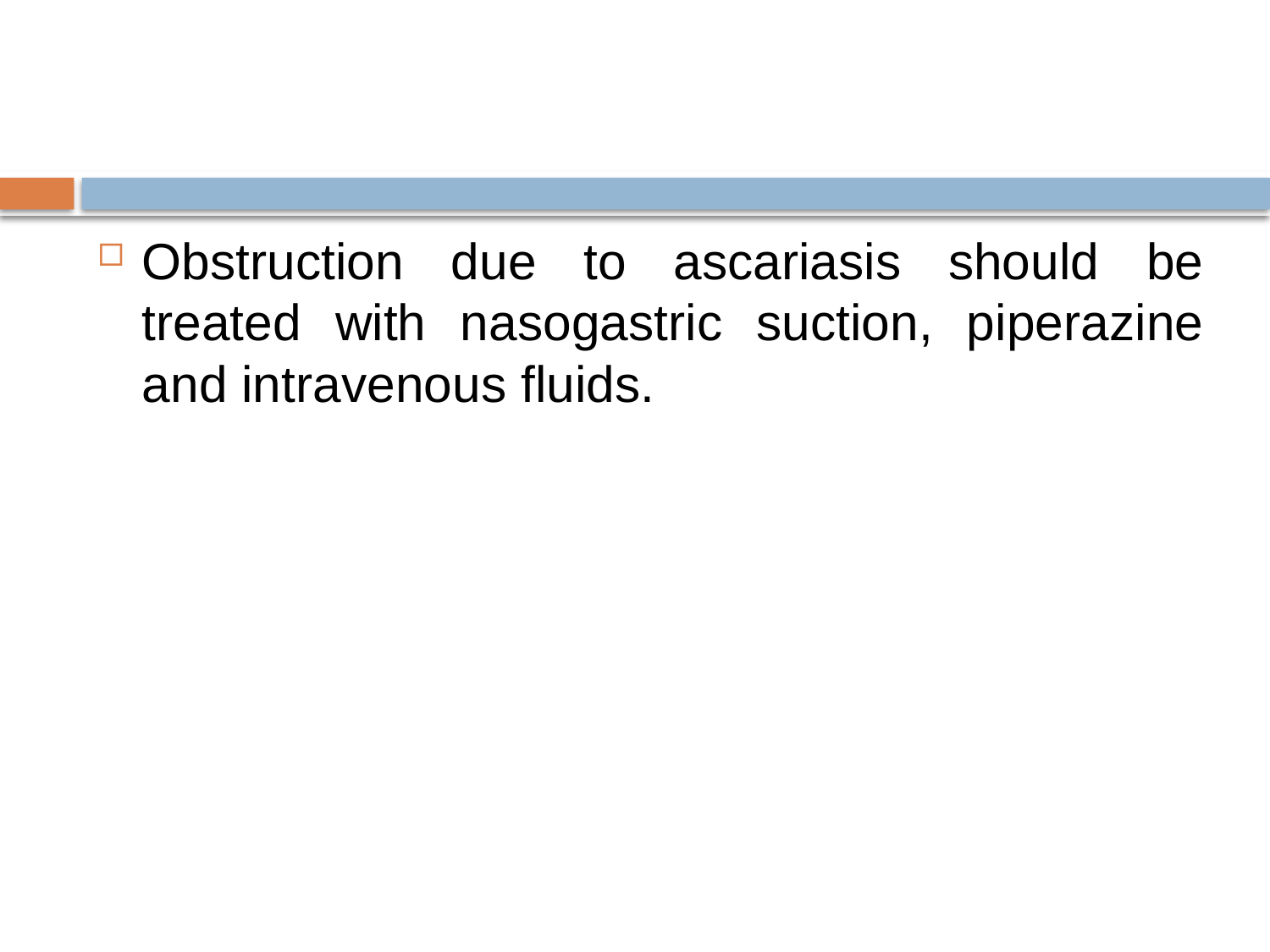

#
Obstruction due to ascariasis should be treated with nasogastric suction, piperazine and intravenous fluids.